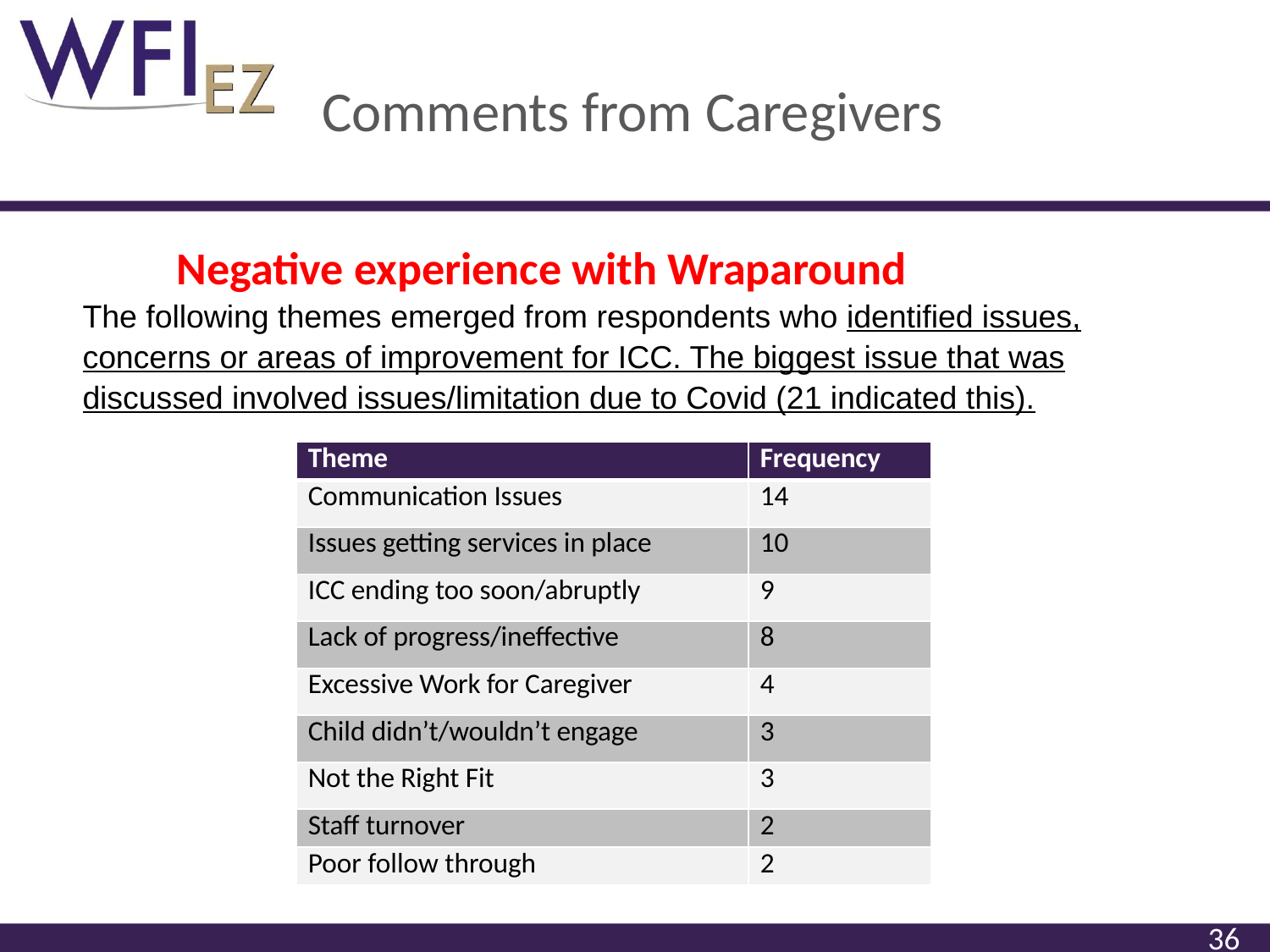

# Comments from Caregivers

         Negative experience with Wraparound
The following themes emerged from respondents who identified issues, concerns or areas of improvement for ICC. The biggest issue that was discussed involved issues/limitation due to Covid (21 indicated this).

| Theme | Frequency |
| --- | --- |
| Communication Issues | 14 |
| Issues getting services in place | 10 |
| ICC ending too soon/abruptly | 9 |
| Lack of progress/ineffective | 8 |
| Excessive Work for Caregiver | 4 |
| Child didn’t/wouldn’t engage | 3 |
| Not the Right Fit | 3 |
| Staff turnover | 2 |
| Poor follow through | 2 |

36